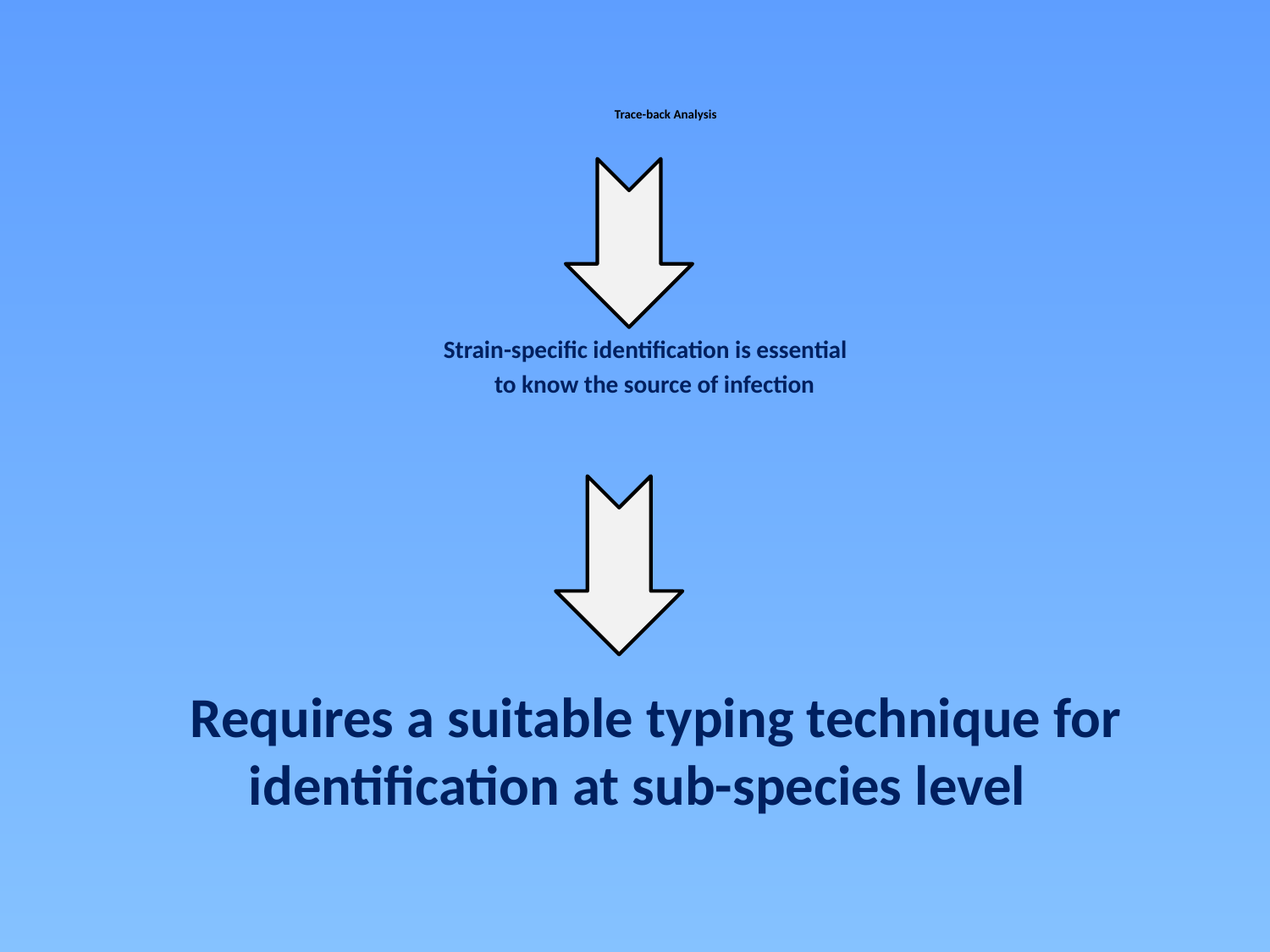

# Trace-back Analysis

     Strain-specific identification is essential
     to know the source of infection

  Requires a suitable typing technique for identification at sub-species level